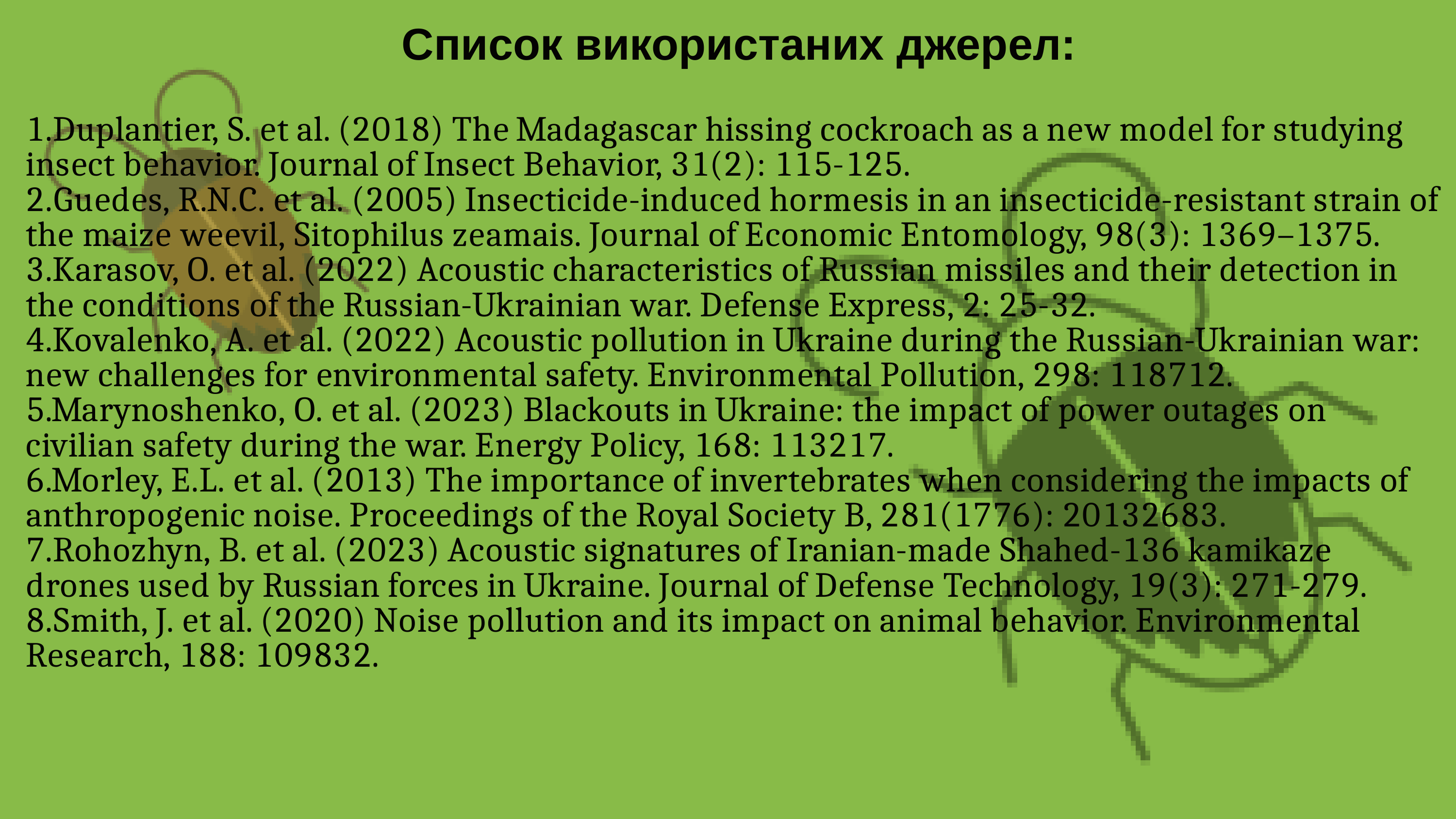

Список використаних джерел:

1.Duplantier, S. et al. (2018) The Madagascar hissing cockroach as a new model for studying insect behavior. Journal of Insect Behavior, 31(2): 115-125.
2.Guedes, R.N.C. et al. (2005) Insecticide-induced hormesis in an insecticide-resistant strain of the maize weevil, Sitophilus zeamais. Journal of Economic Entomology, 98(3): 1369–1375.
3.Karasov, O. et al. (2022) Acoustic characteristics of Russian missiles and their detection in the conditions of the Russian-Ukrainian war. Defense Express, 2: 25-32.
4.Kovalenko, A. et al. (2022) Acoustic pollution in Ukraine during the Russian-Ukrainian war: new challenges for environmental safety. Environmental Pollution, 298: 118712.
5.Marynoshenko, O. et al. (2023) Blackouts in Ukraine: the impact of power outages on civilian safety during the war. Energy Policy, 168: 113217.
6.Morley, E.L. et al. (2013) The importance of invertebrates when considering the impacts of anthropogenic noise. Proceedings of the Royal Society B, 281(1776): 20132683.
7.Rohozhyn, B. et al. (2023) Acoustic signatures of Iranian-made Shahed-136 kamikaze drones used by Russian forces in Ukraine. Journal of Defense Technology, 19(3): 271-279.
8.Smith, J. et al. (2020) Noise pollution and its impact on animal behavior. Environmental Research, 188: 109832.